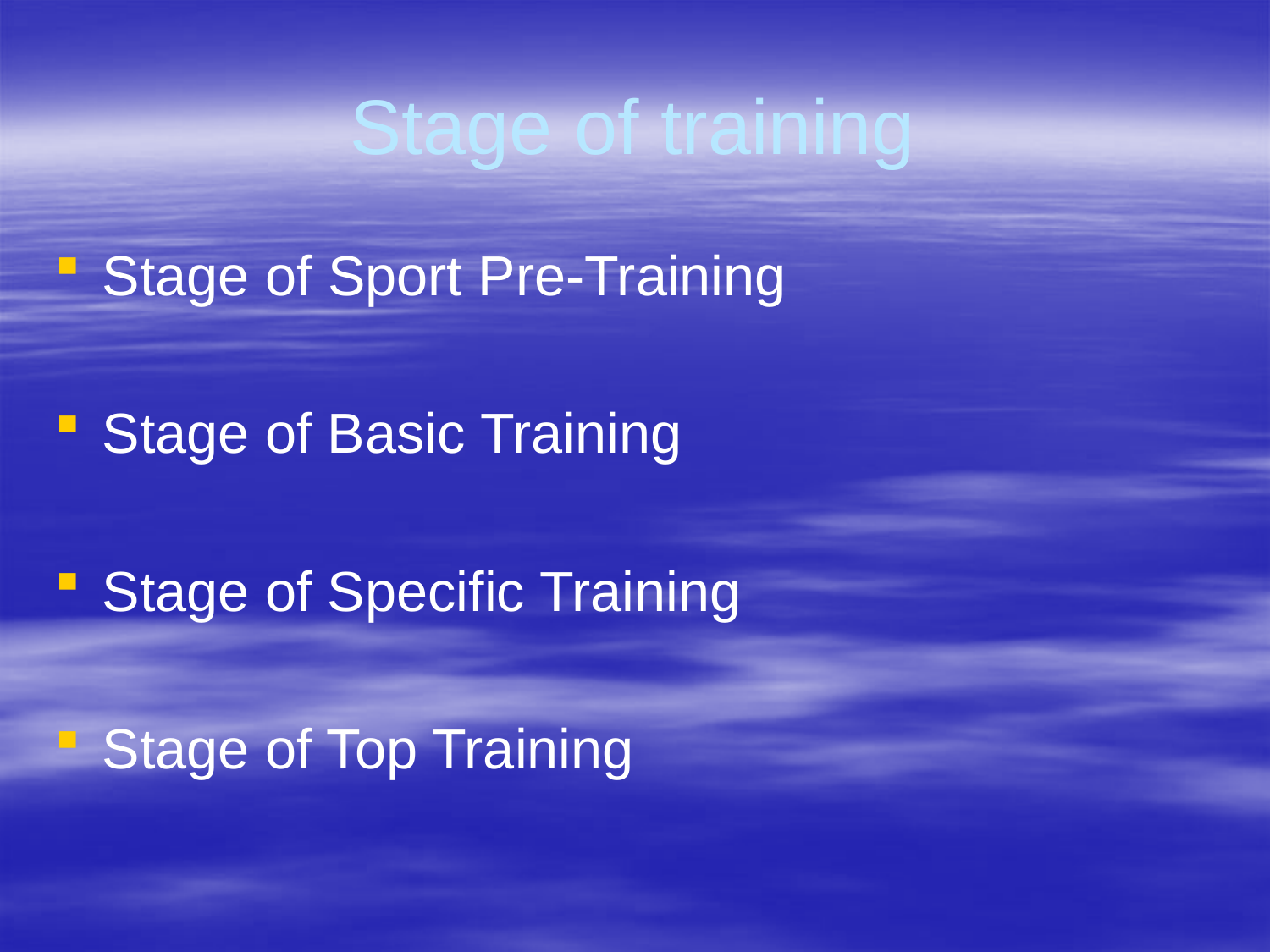

Stage of training
Stage of Sport Pre-Training

Stage of Basic Training

Stage of Specific Training

Stage of Top Training